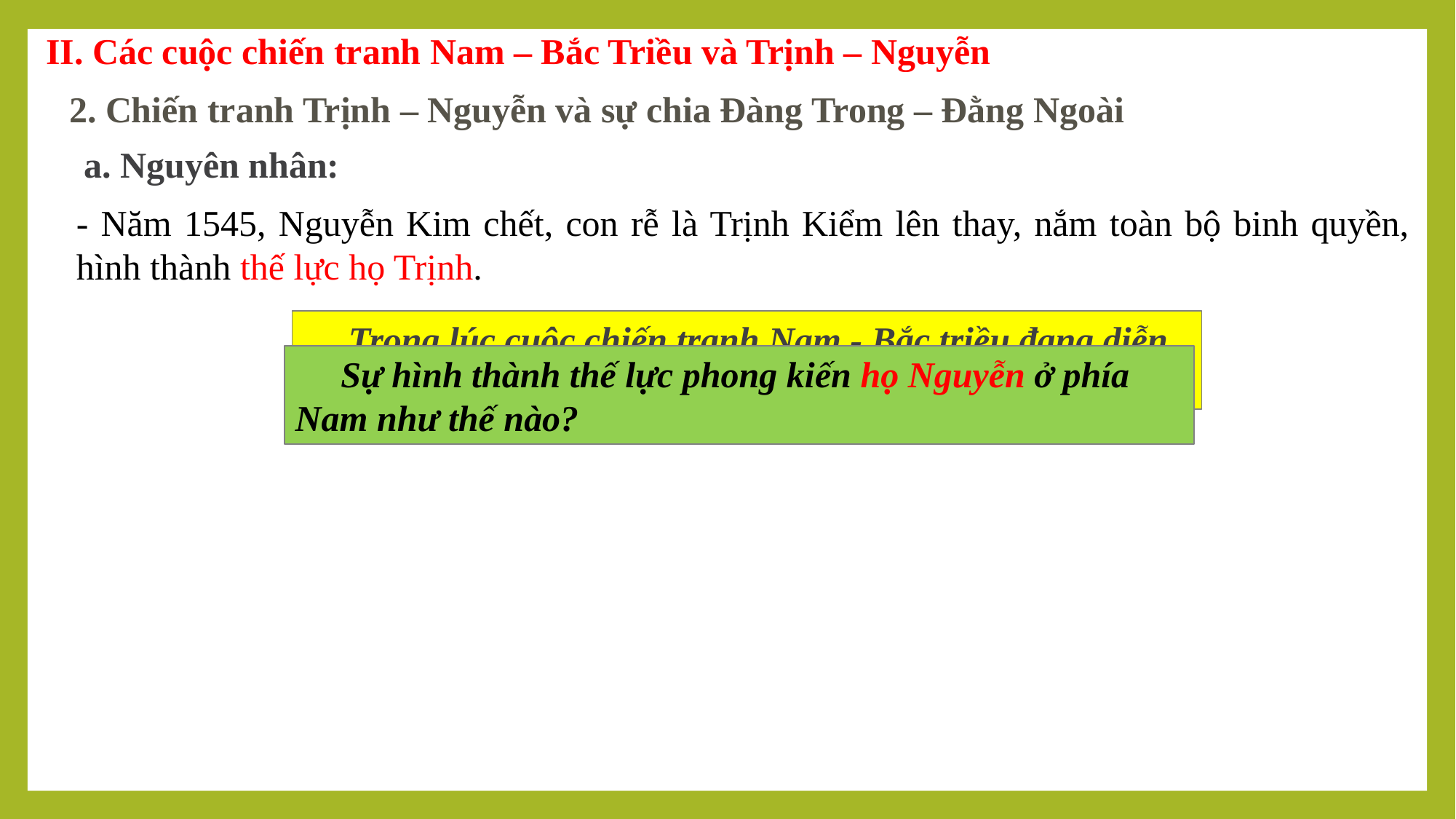

II. Các cuộc chiến tranh Nam – Bắc Triều và Trịnh – Nguyễn
2. Chiến tranh Trịnh – Nguyễn và sự chia Đàng Trong – Đằng Ngoài
a. Nguyên nhân:
- Năm 1545, Nguyễn Kim chết, con rễ là Trịnh Kiểm lên thay, nắm toàn bộ binh quyền, hình thành thế lực họ Trịnh.
     Trong lúc cuộc chiến tranh Nam - Bắc triều đang diễn ra, tình hình Nam triều có gì thay đổi?
     Sự hình thành thế lực phong kiến họ Nguyễn ở phía Nam như thế nào?